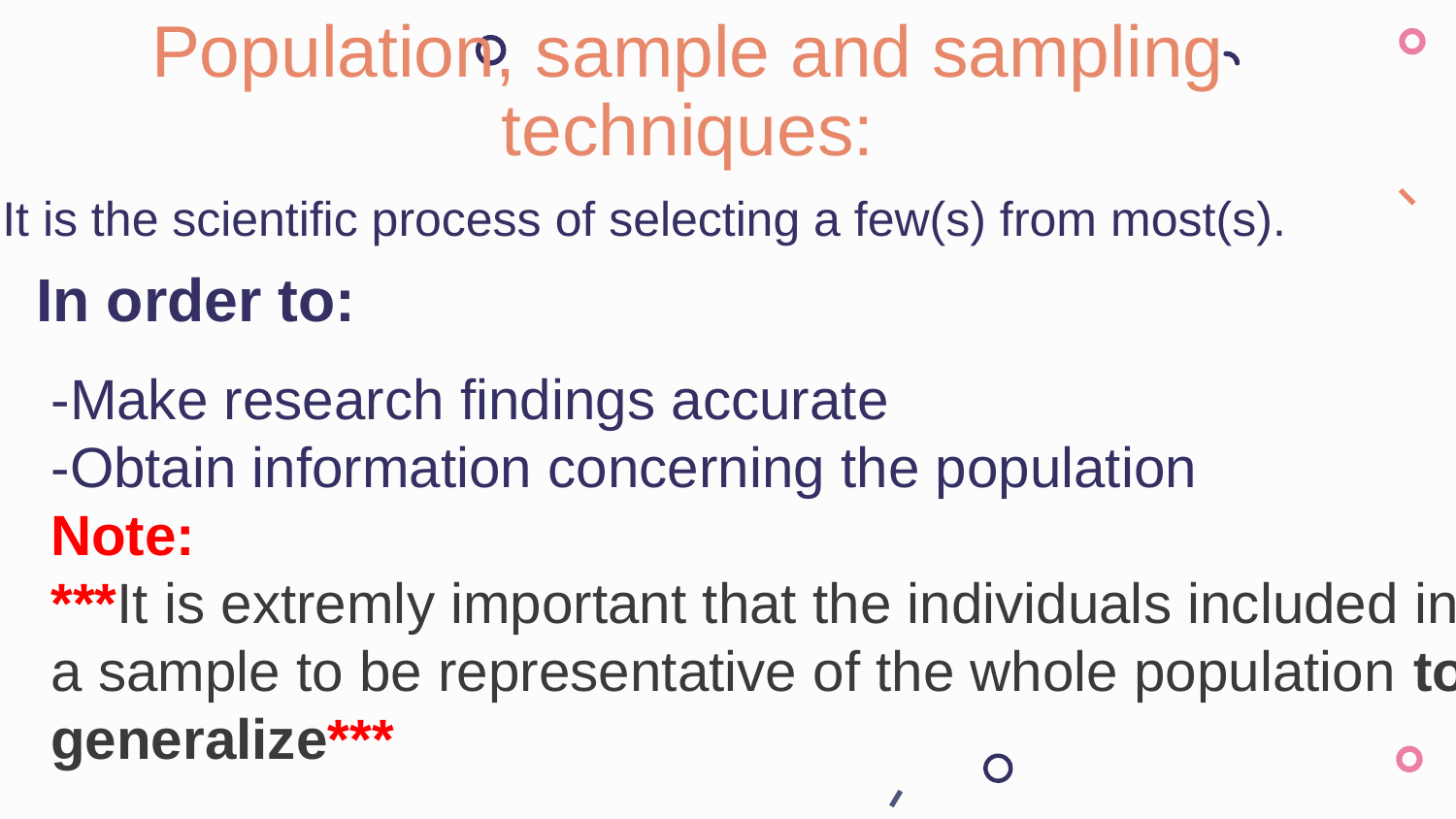

Population, sample and sampling techniques:
It is the scientific process of selecting a few(s) from most(s).
In order to:
-Make research findings accurate
-Obtain information concerning the population
Note:
***It is extremly important that the individuals included in a sample to be representative of the whole population to generalize***